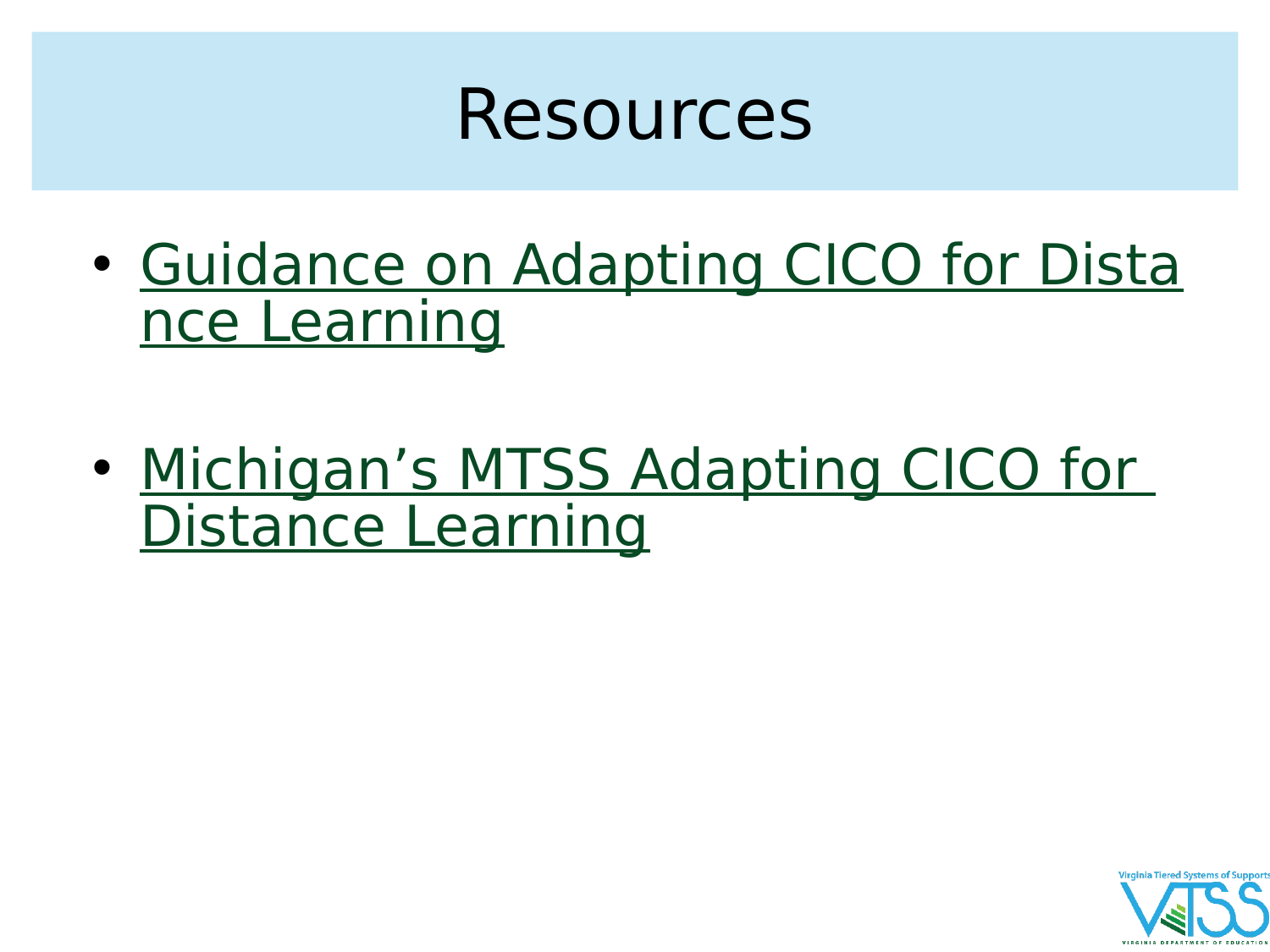

# Resources
Guidance on Adapting CICO for Distance Learning

Michigan’s MTSS Adapting CICO for Distance Learning